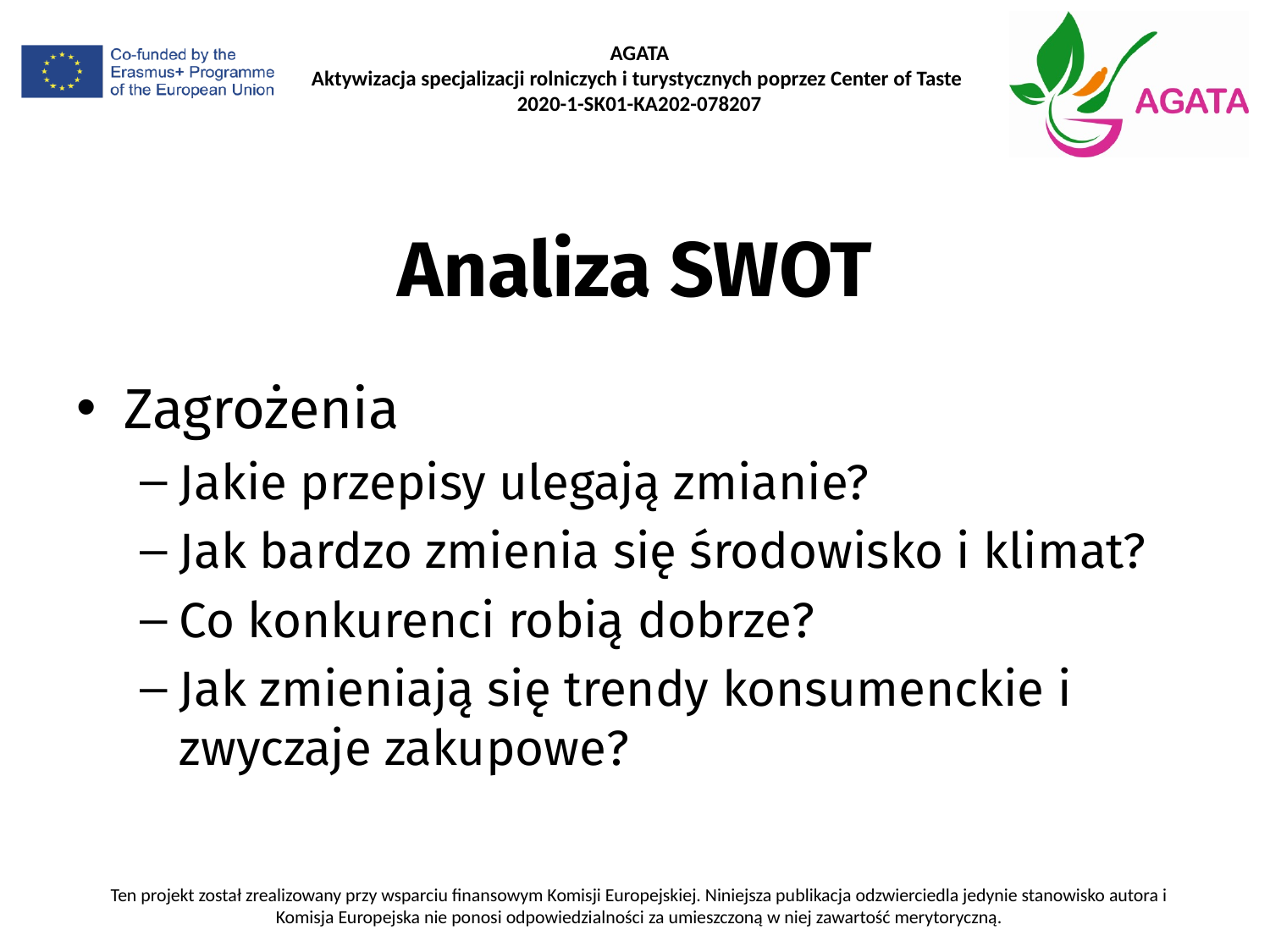

# Analiza SWOT
Zagrożenia
Jakie przepisy ulegają zmianie?
Jak bardzo zmienia się środowisko i klimat?
Co konkurenci robią dobrze?
Jak zmieniają się trendy konsumenckie i zwyczaje zakupowe?